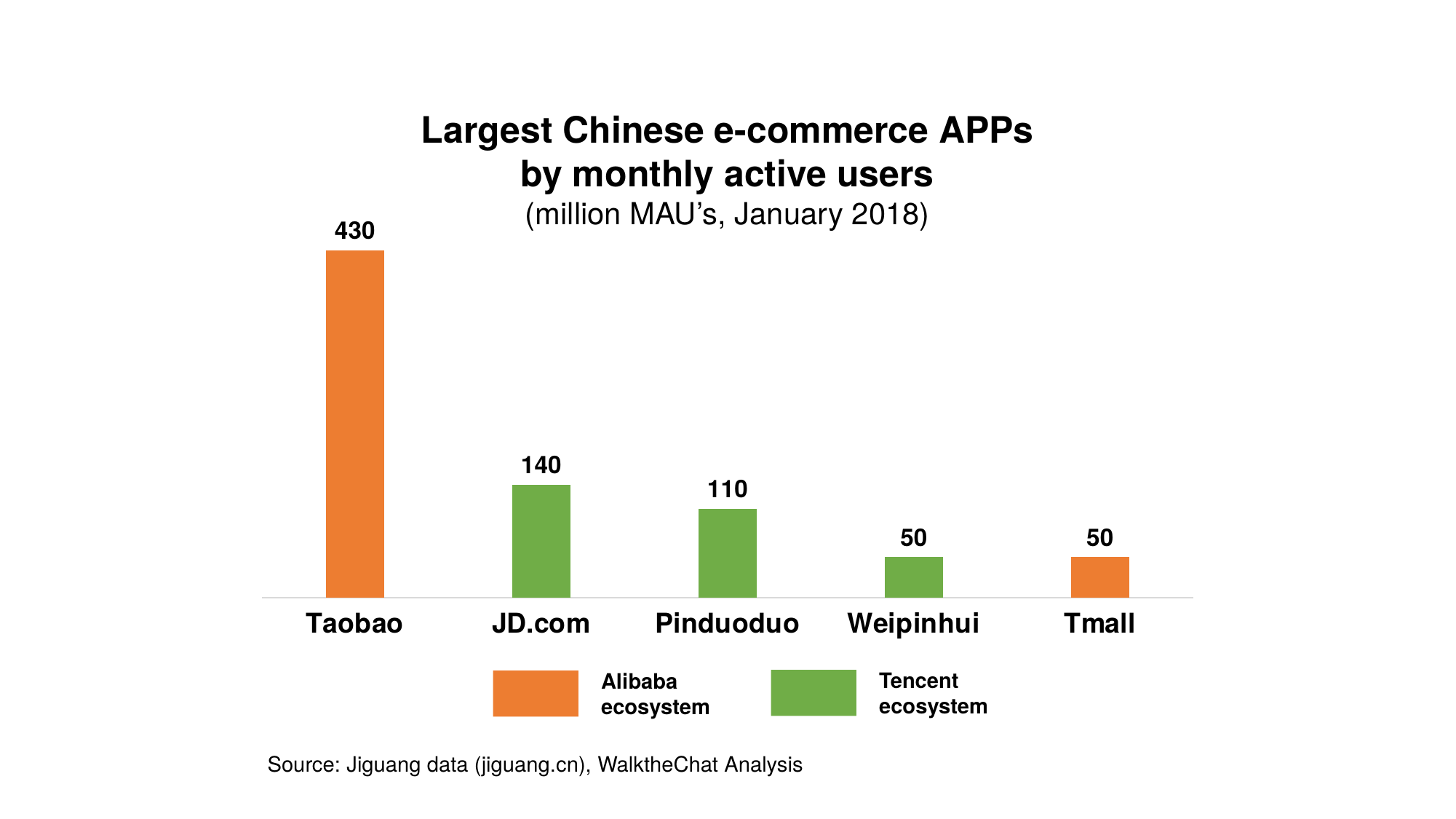

Largest Chinese e-commerce APPs by monthly active users
(million MAU’s, January 2018)

### Chart

| Category | Series 1 |
|---|---|
| Taobao | 430.0 |
| JD.com | 140.0 |
| Pinduoduo | 110.0 |
| Weipinhui | 50.0 |
| Tmall | 50.0 |
Tencent ecosystem
Alibaba ecosystem

Source: Jiguang data (jiguang.cn), WalktheChat Analysis